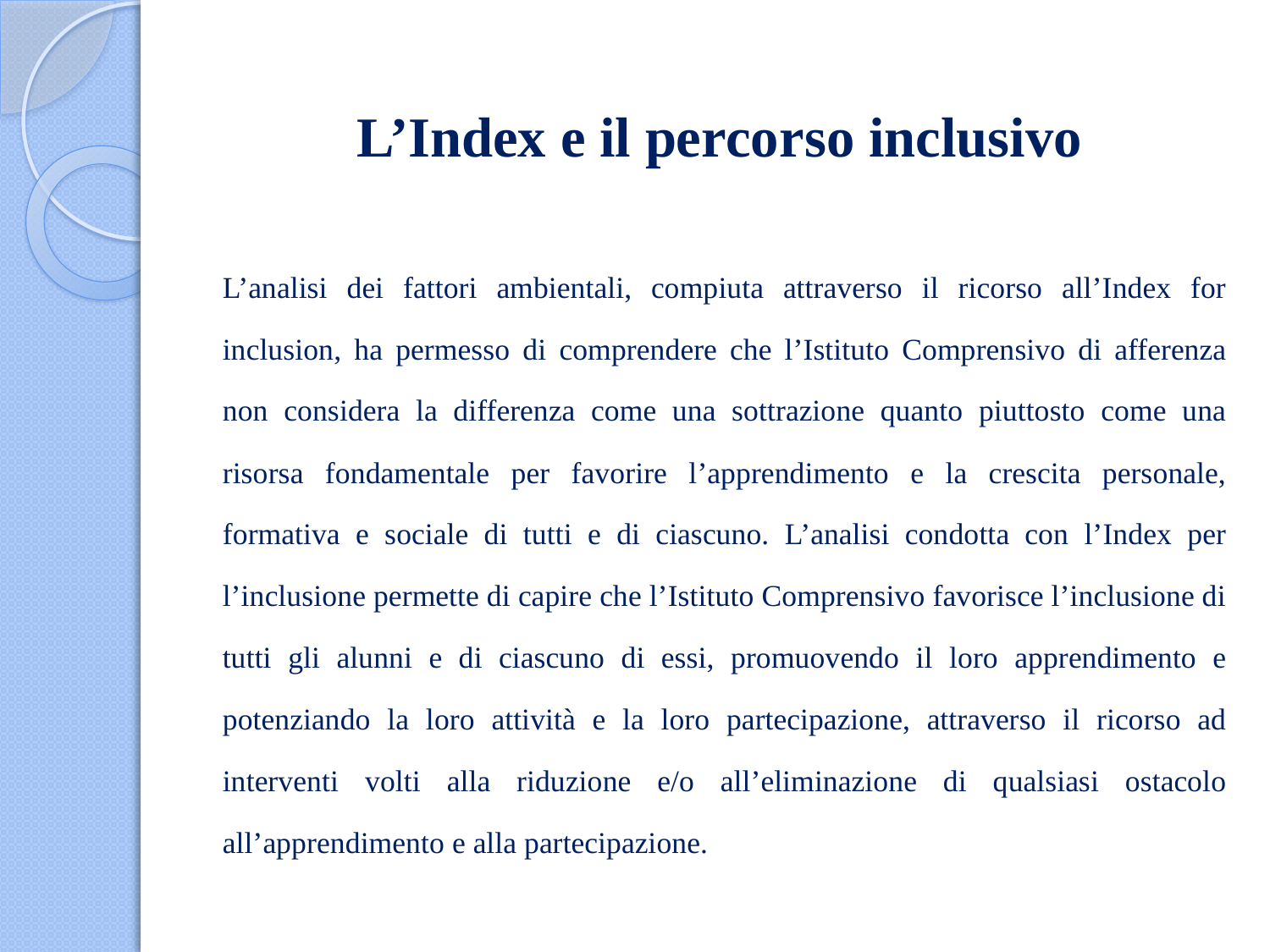

# L’Index e il percorso inclusivo
L’analisi dei fattori ambientali, compiuta attraverso il ricorso all’Index for inclusion, ha permesso di comprendere che l’Istituto Comprensivo di afferenza non considera la differenza come una sottrazione quanto piuttosto come una risorsa fondamentale per favorire l’apprendimento e la crescita personale, formativa e sociale di tutti e di ciascuno. L’analisi condotta con l’Index per l’inclusione permette di capire che l’Istituto Comprensivo favorisce l’inclusione di tutti gli alunni e di ciascuno di essi, promuovendo il loro apprendimento e potenziando la loro attività e la loro partecipazione, attraverso il ricorso ad interventi volti alla riduzione e/o all’eliminazione di qualsiasi ostacolo all’apprendimento e alla partecipazione.